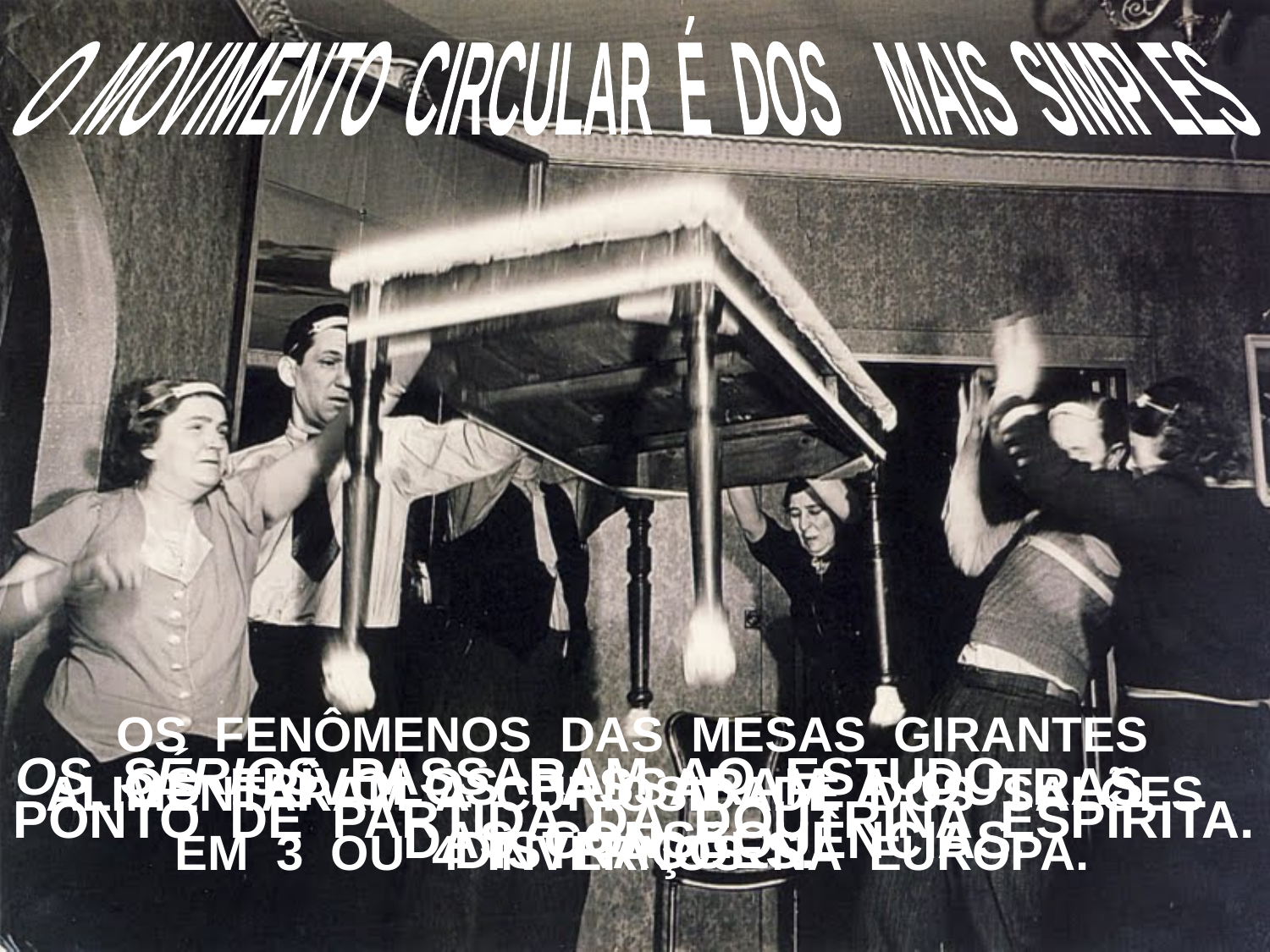

O  MOVIMENTO  CIRCULAR  É  DOS    MAIS  SIMPLES
OS  FENÔMENOS  DAS  MESAS  GIRANTES ALIMENTARAM  A  CURIOSIDADE  DOS  SALÕES  EM  3  OU  4  INVERNOS  NA  EUROPA.
OS  SÉRIOS  PASSARAM  AO  ESTUDO                              DAS  CONSEQUÊNCIAS.
OS  FRÍVOLOS  PASSARAM  A  OUTRAS DISTRAÇÕES.
PONTO  DE  PARTIDA  DA  DOUTRINA  ESPÍRITA.